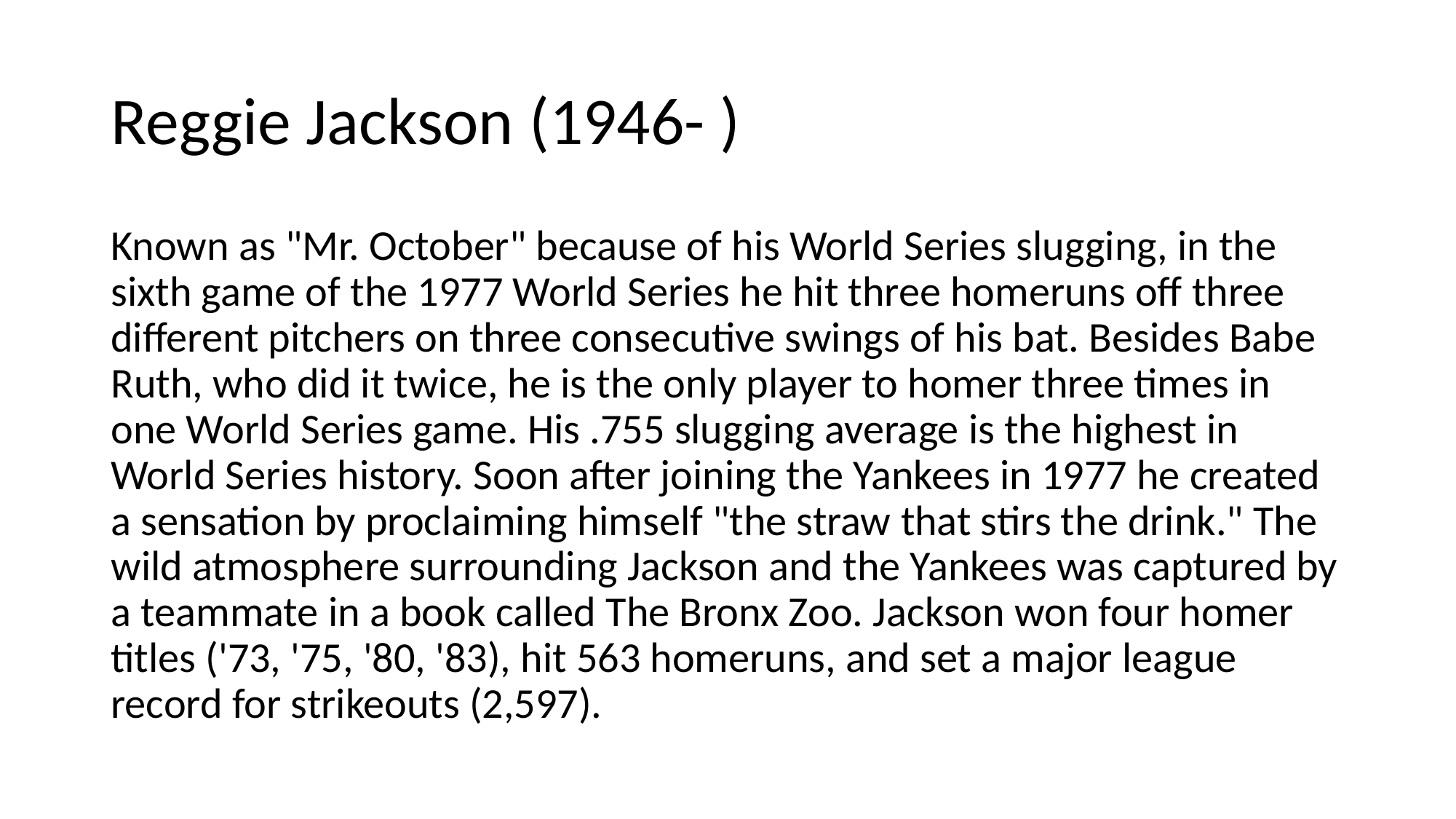

# Reggie Jackson (1946- )
Known as "Mr. October" because of his World Series slugging, in the sixth game of the 1977 World Series he hit three homeruns off three different pitchers on three consecutive swings of his bat. Besides Babe Ruth, who did it twice, he is the only player to homer three times in one World Series game. His .755 slugging average is the highest in World Series history. Soon after joining the Yankees in 1977 he created a sensation by proclaiming himself "the straw that stirs the drink." The wild atmosphere surrounding Jackson and the Yankees was captured by a teammate in a book called The Bronx Zoo. Jackson won four homer titles ('73, '75, '80, '83), hit 563 homeruns, and set a major league record for strikeouts (2,597).